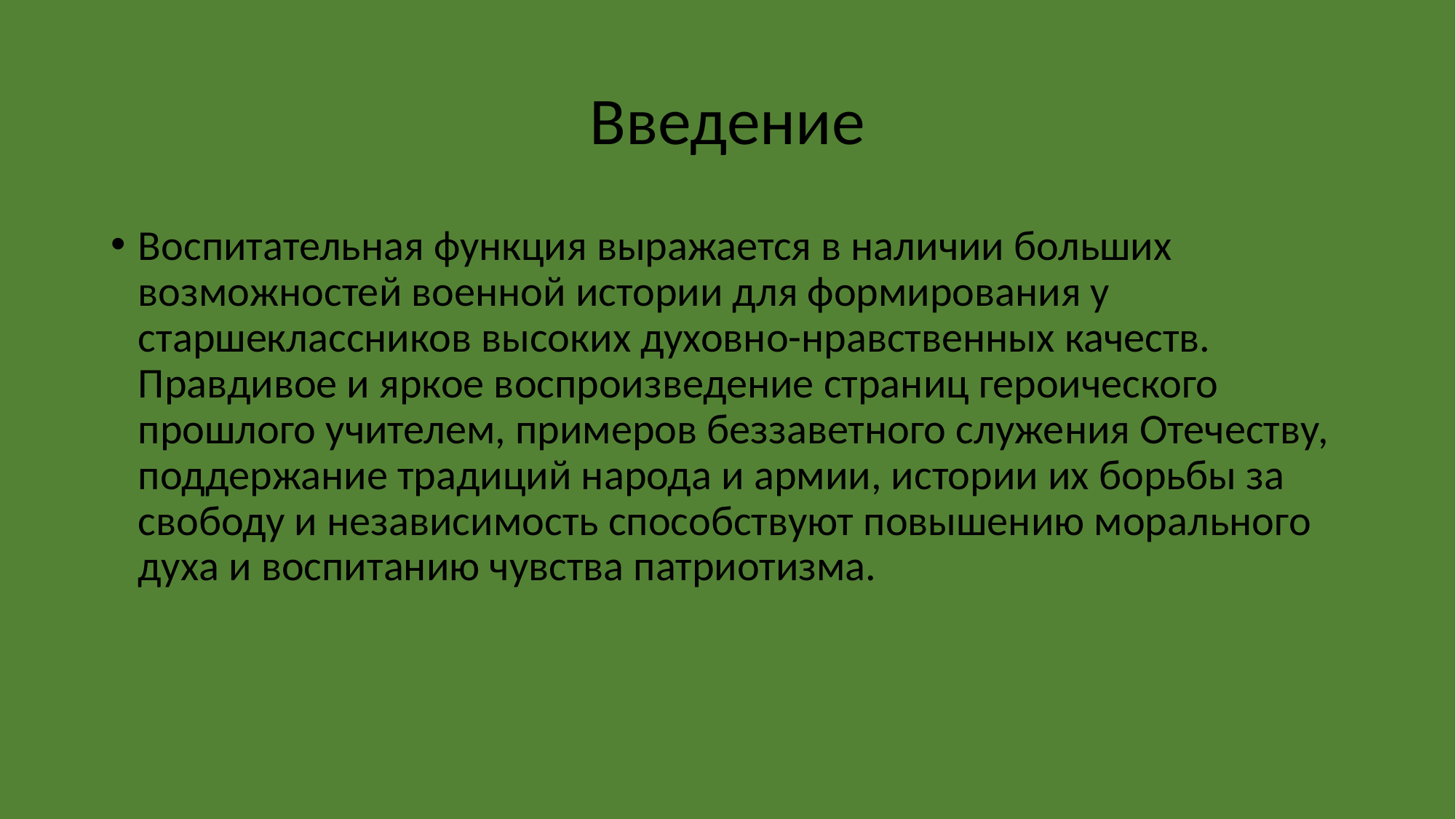

# Введение
Воспитательная функция выражается в наличии больших возможностей военной истории для формирования у старшеклассников высоких духовно-нравственных качеств. Правдивое и яркое воспроизведение страниц героического прошлого учителем, примеров беззаветного служения Отечеству, поддержание традиций народа и армии, истории их борьбы за свободу и независимость способствуют повышению морального духа и воспитанию чувства патриотизма.